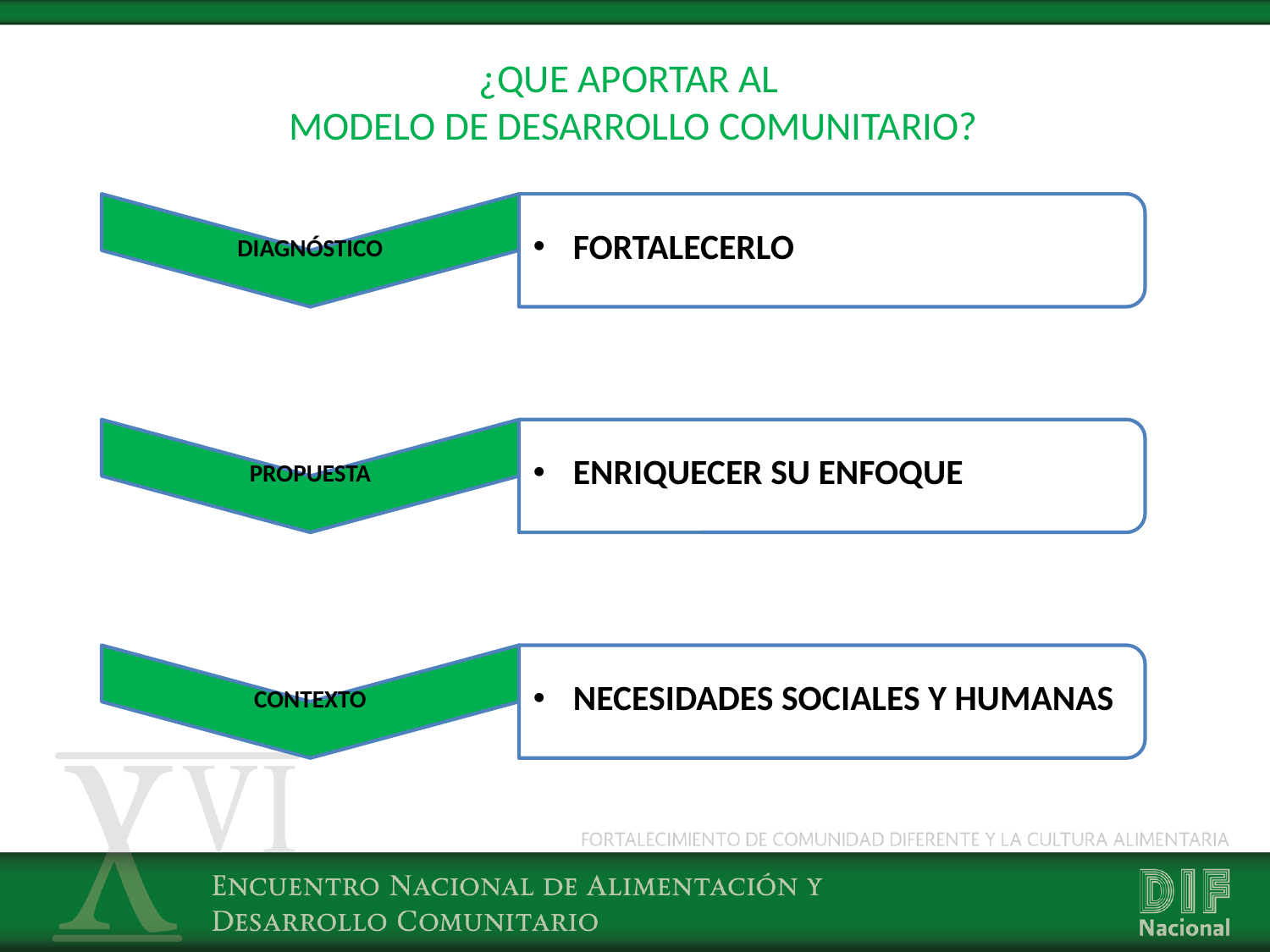

# ¿QUE APORTAR AL MODELO DE DESARROLLO COMUNITARIO?
DIAGNÓSTICO
ENRIQUECER SU ENFOQUE
CONTEXTO
NECESIDADES SOCIALES Y HUMANAS
PROPUESTA
FORTALECERLO